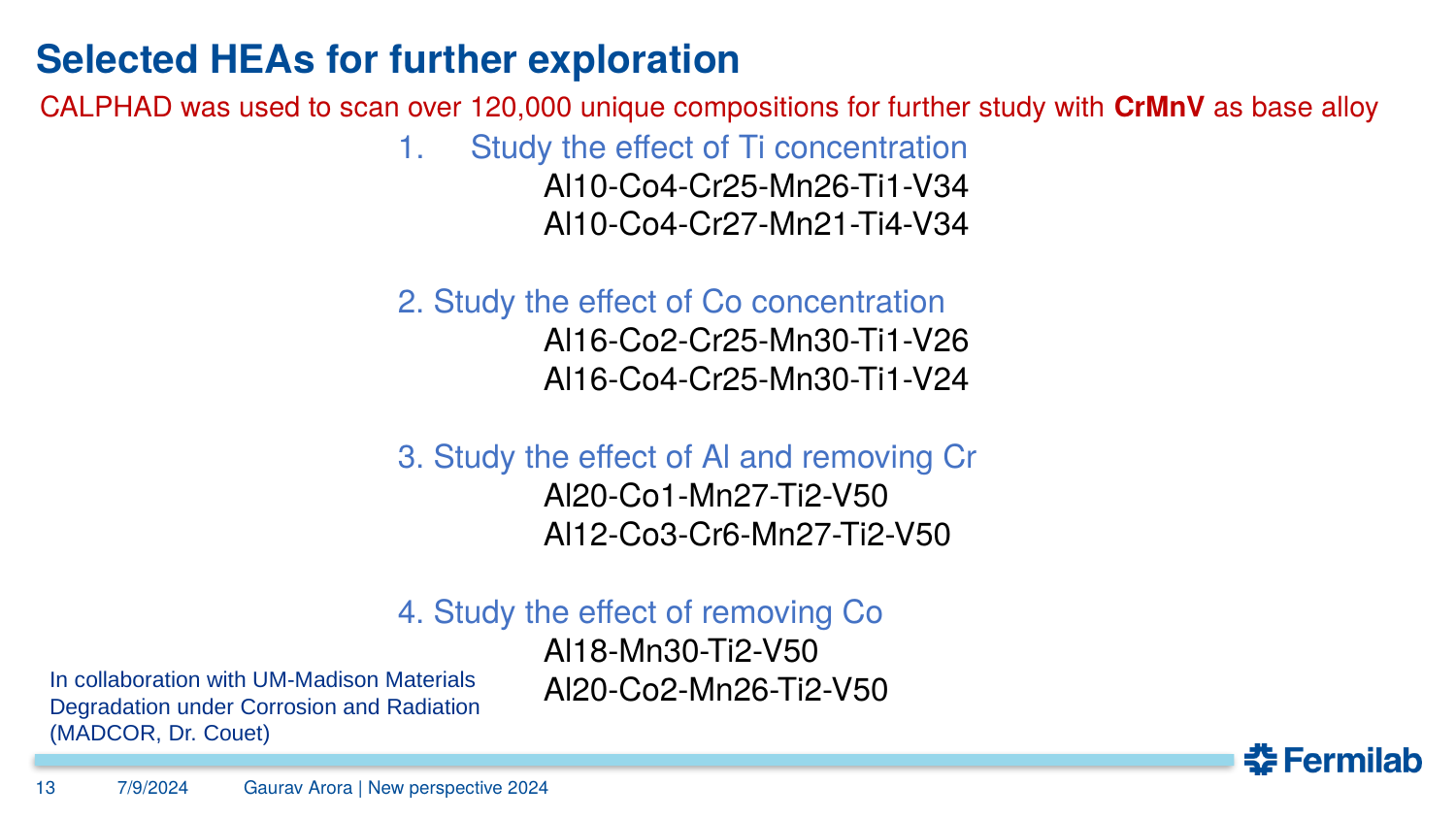

# Selected HEAs for further exploration

Study the effect of Ti concentration
	Al10-Co4-Cr25-Mn26-Ti1-V34
	Al10-Co4-Cr27-Mn21-Ti4-V34

2. Study the effect of Co concentration
	Al16-Co2-Cr25-Mn30-Ti1-V26
	Al16-Co4-Cr25-Mn30-Ti1-V24

3. Study the effect of Al and removing Cr
	Al20-Co1-Mn27-Ti2-V50
	Al12-Co3-Cr6-Mn27-Ti2-V50

4. Study the effect of removing Co
	Al18-Mn30-Ti2-V50
	Al20-Co2-Mn26-Ti2-V50
CALPHAD was used to scan over 120,000 unique compositions for further study with CrMnV as base alloy
In collaboration with UM-Madison Materials Degradation under Corrosion and Radiation (MADCOR, Dr. Couet)
13
7/9/2024
Gaurav Arora | New perspective 2024